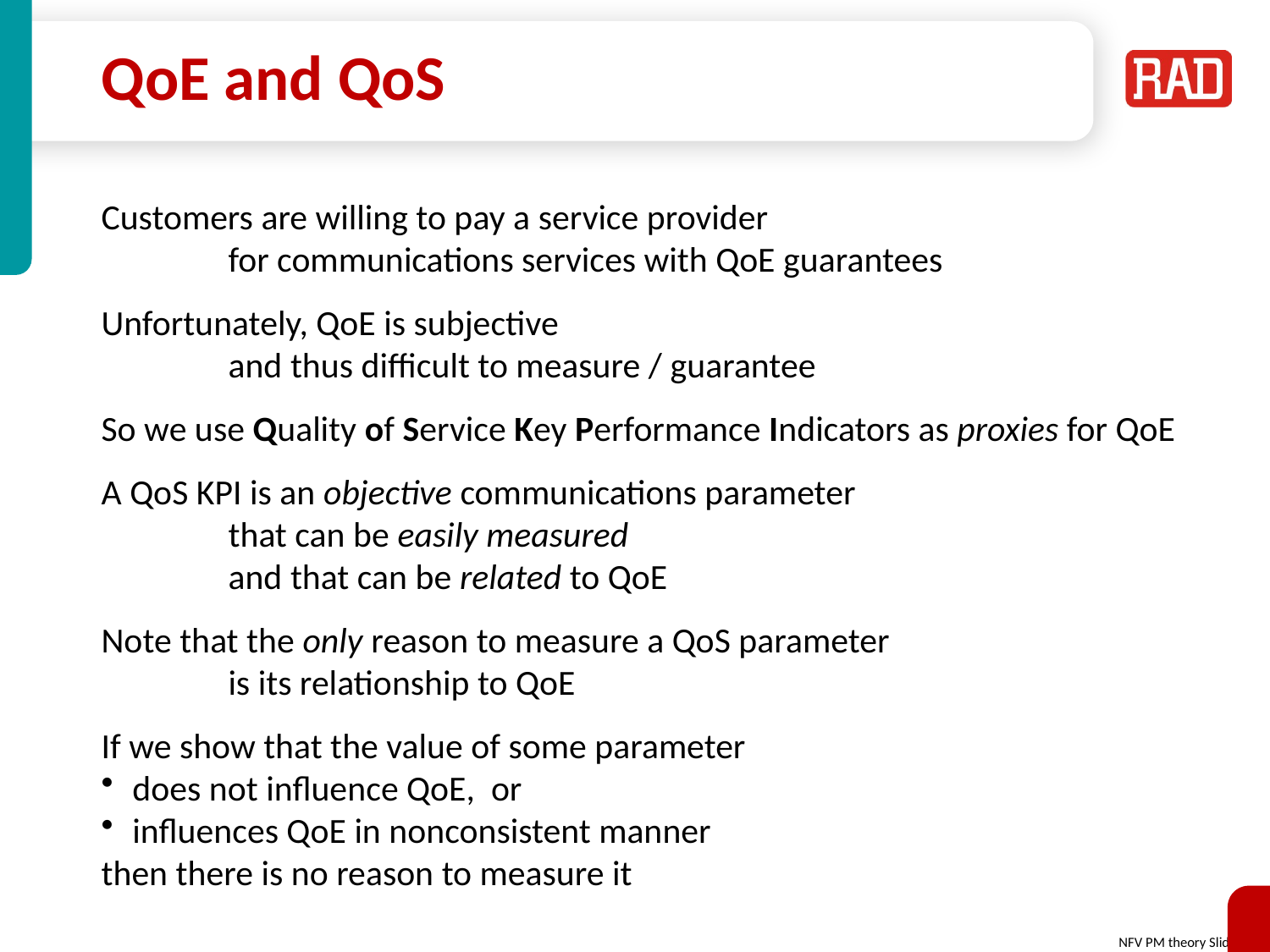

# QoE and QoS
Customers are willing to pay a service provider
	for communications services with QoE guarantees
Unfortunately, QoE is subjective
	and thus difficult to measure / guarantee
So we use Quality of Service Key Performance Indicators as proxies for QoE
A QoS KPI is an objective communications parameter
	that can be easily measured
	and that can be related to QoE
Note that the only reason to measure a QoS parameter
	is its relationship to QoE
If we show that the value of some parameter
does not influence QoE,  or
influences QoE in nonconsistent manner
then there is no reason to measure it